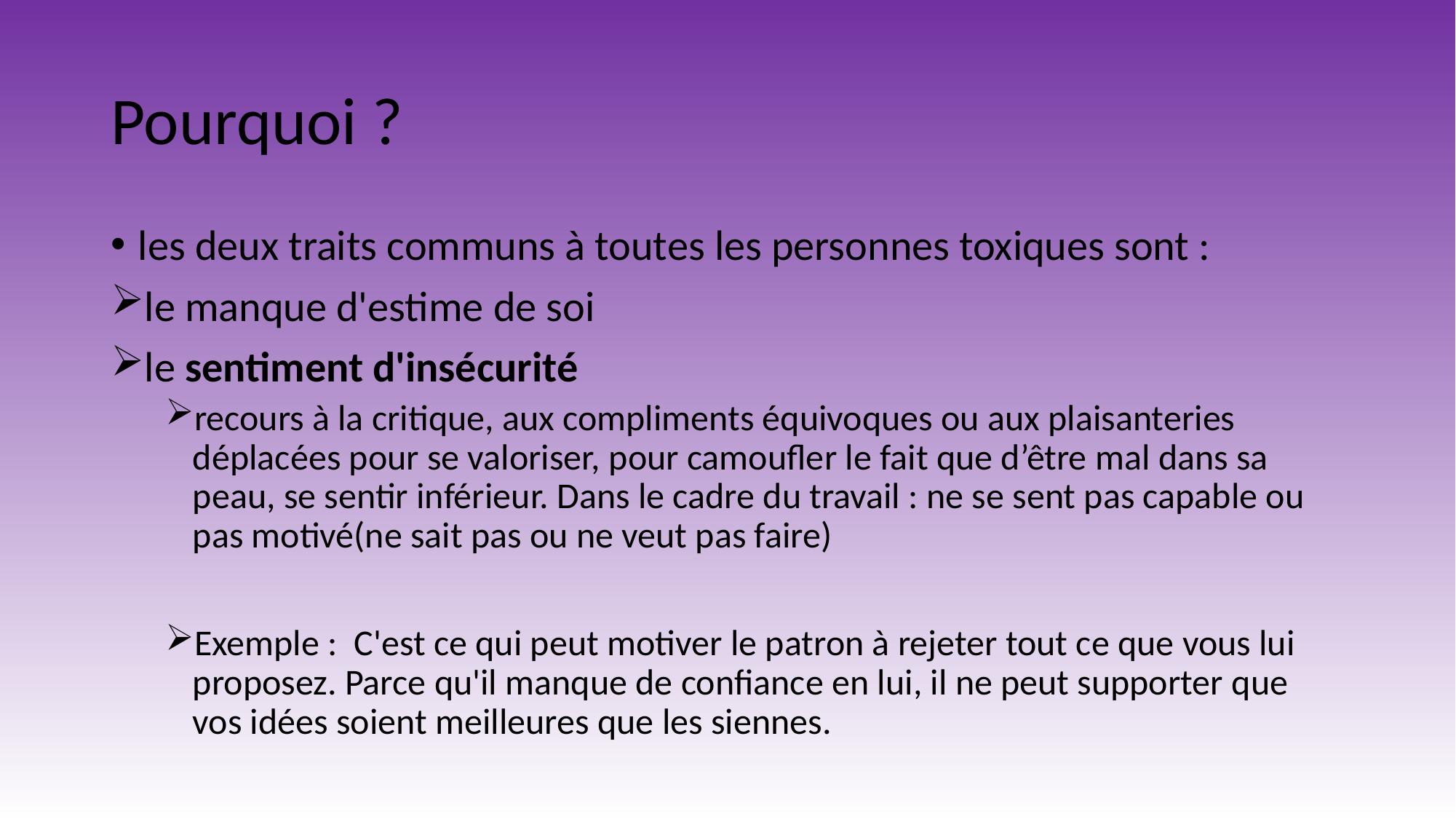

# Pourquoi ?
les deux traits communs à toutes les personnes toxiques sont :
le manque d'estime de soi
le sentiment d'insécurité
recours à la critique, aux compliments équivoques ou aux plaisanteries déplacées pour se valoriser, pour camoufler le fait que d’être mal dans sa peau, se sentir inférieur. Dans le cadre du travail : ne se sent pas capable ou pas motivé(ne sait pas ou ne veut pas faire)

Exemple :  C'est ce qui peut motiver le patron à rejeter tout ce que vous lui proposez. Parce qu'il manque de confiance en lui, il ne peut supporter que vos idées soient meilleures que les siennes.